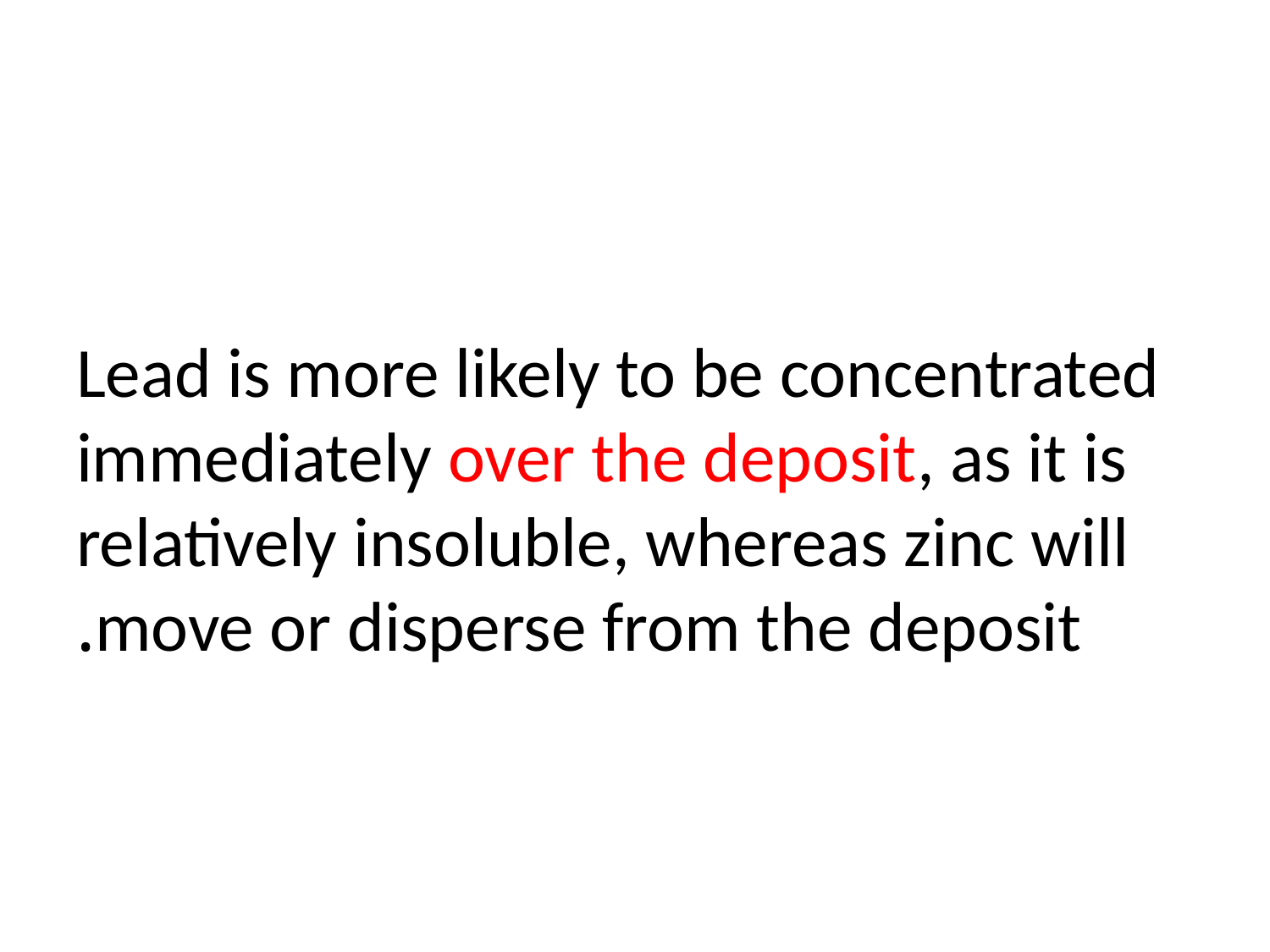

Lead is more likely to be concentrated immediately over the deposit, as it is relatively insoluble, whereas zinc will move or disperse from the deposit.